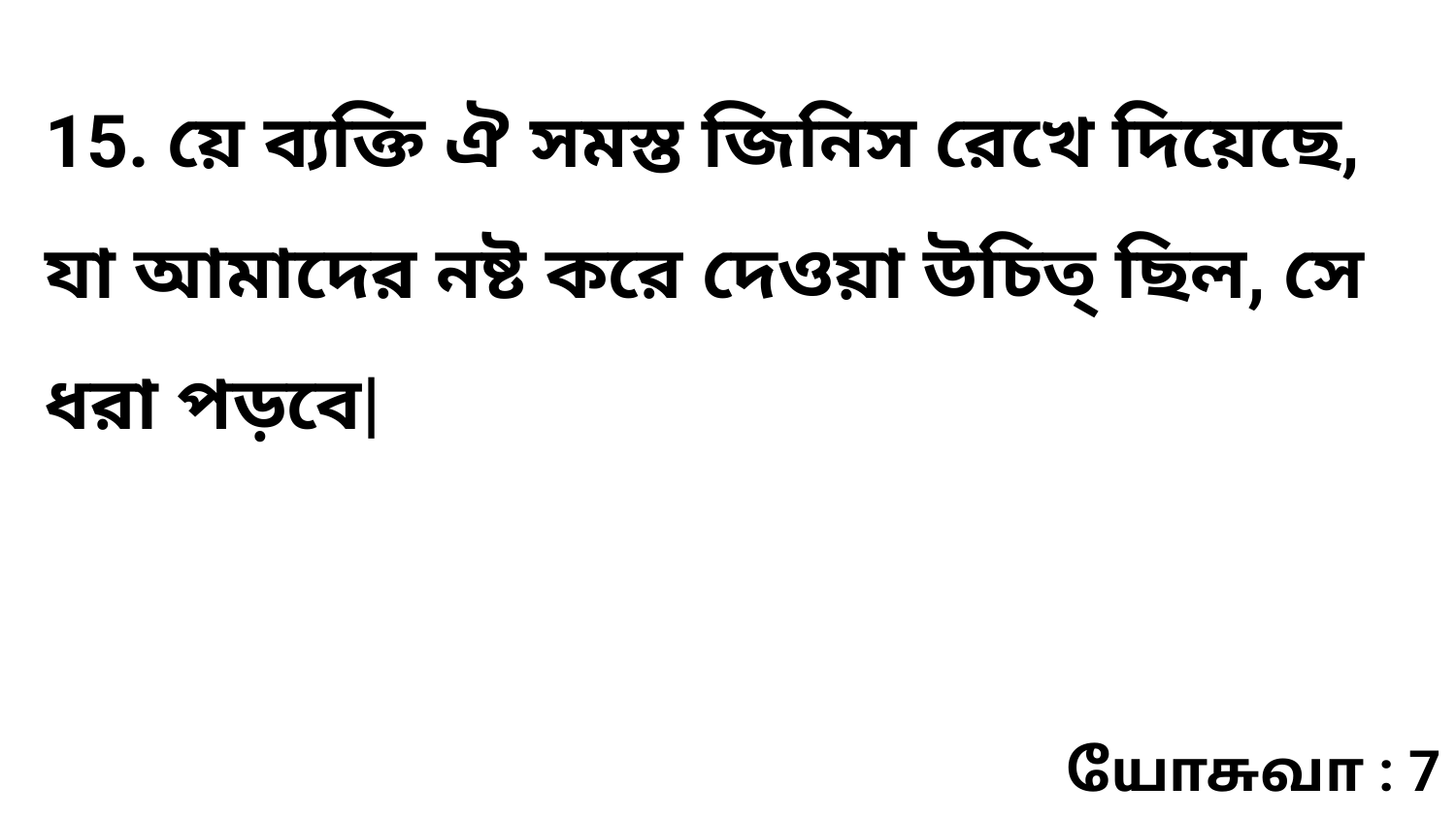

15. য়ে ব্যক্তি ঐ সমস্ত জিনিস রেখে দিয়েছে, যা আমাদের নষ্ট করে দেওয়া উচিত্‌ ছিল, সে ধরা পড়বে|
யோசுவா : 7